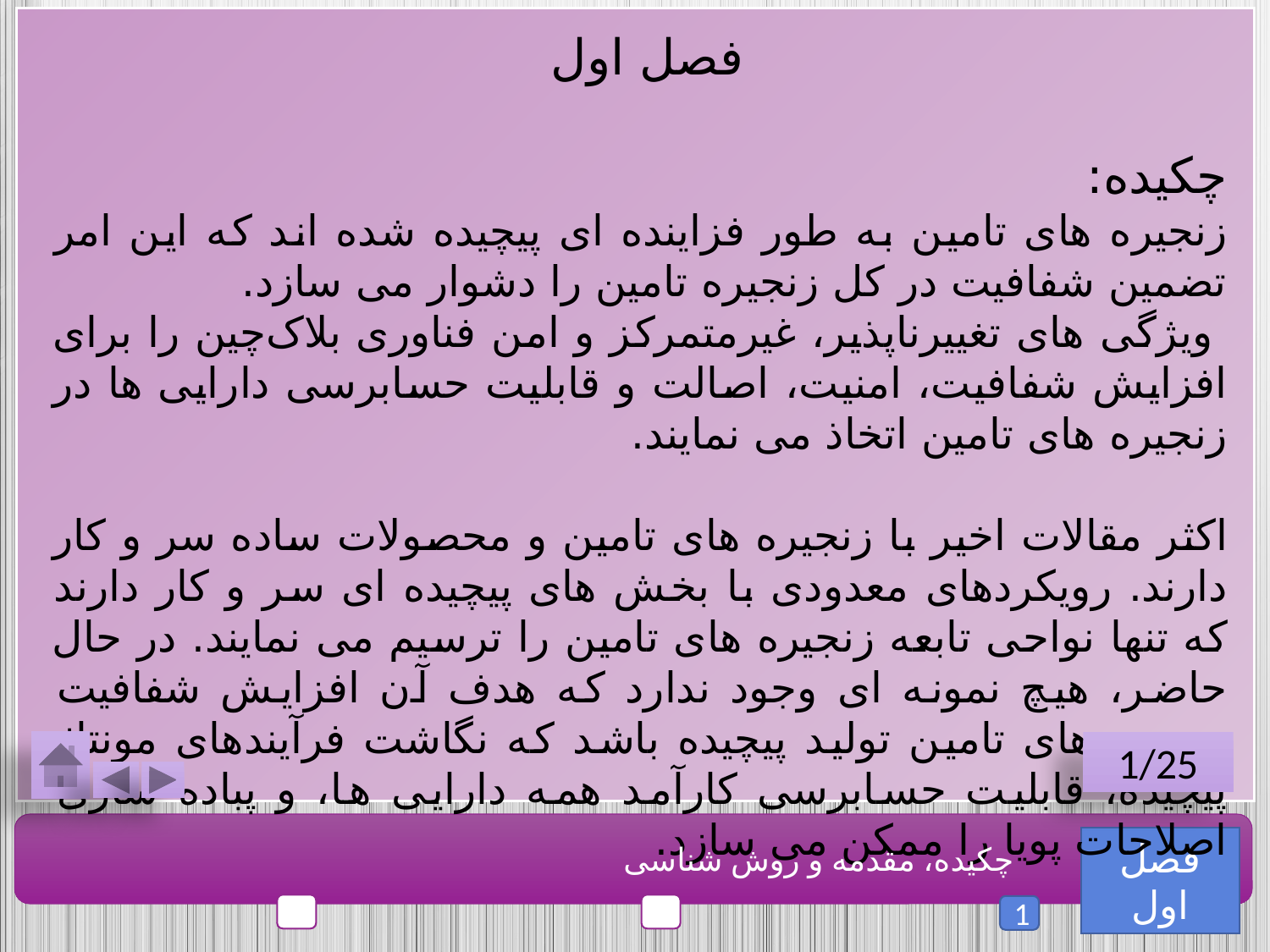

فصل اول

چکیده:
زنجیره های تامین به طور فزاینده ای پیچیده شده اند که این امر تضمین شفافیت در کل زنجیره تامین را دشوار می سازد.
 ویژگی های تغییرناپذیر، غیرمتمرکز و امن فناوری بلاک‌چین را برای افزایش شفافیت، امنیت، اصالت و قابلیت حسابرسی دارایی ها در زنجیره های تامین اتخاذ می نمایند.

اکثر مقالات اخیر با زنجیره های تامین و محصولات ساده سر و کار دارند. رویکردهای معدودی با بخش های پیچیده ای سر و کار دارند که تنها نواحی تابعه زنجیره های تامین را ترسیم می نمایند. در حال حاضر، هیچ نمونه ای وجود ندارد که هدف آن افزایش شفافیت زنجیره های تامین تولید پیچیده باشد که نگاشت فرآیندهای مونتاژ پیچیده، قابلیت حسابرسی کارآمد همه دارایی ها، و پباده سازی اصلاحات پویا را ممکن می سازد.

1/25

فصل اول
چکیده، مقدمه و روش شناسی

1